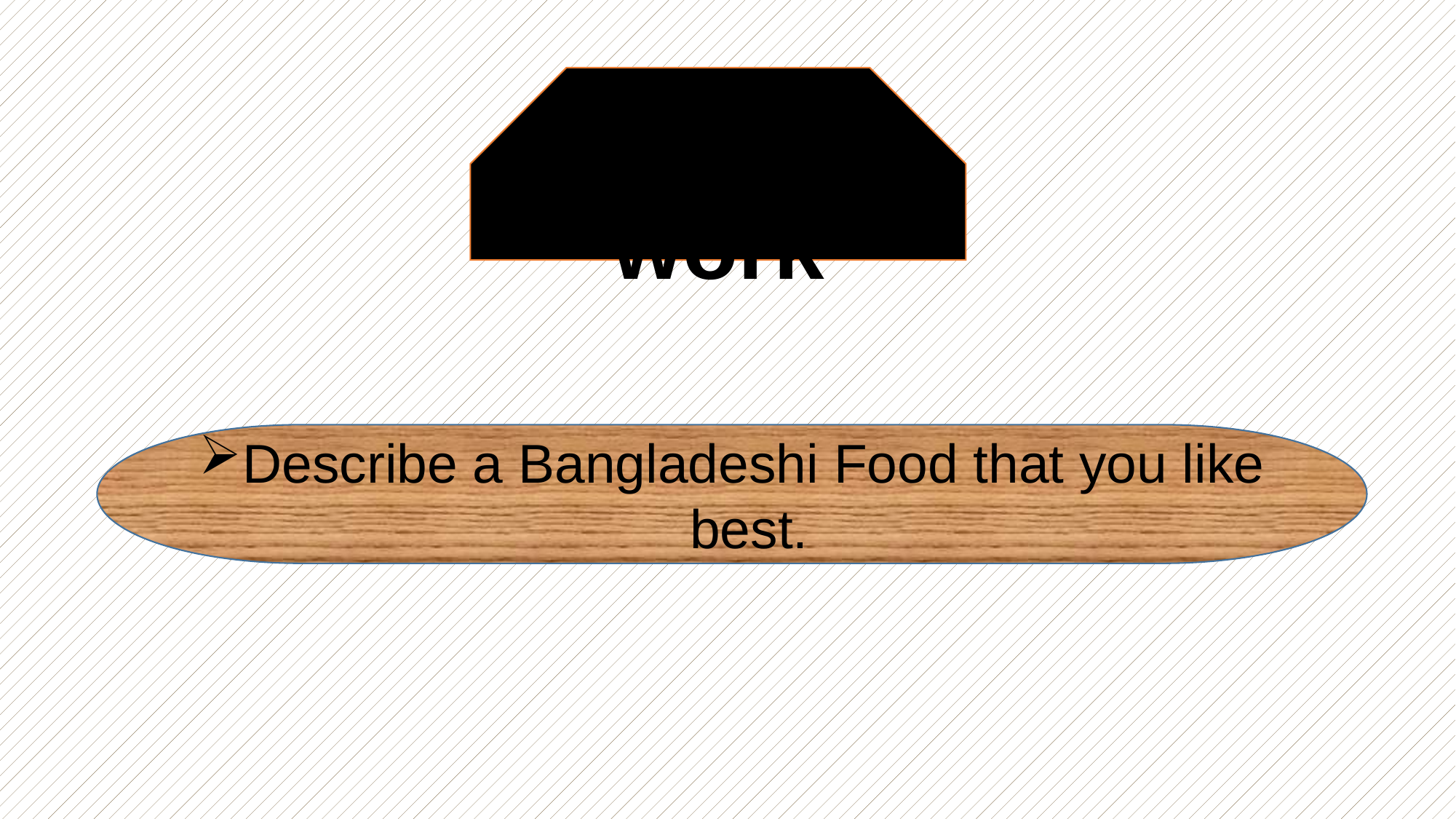

Pair work
Describe a Bangladeshi Food that you like best.